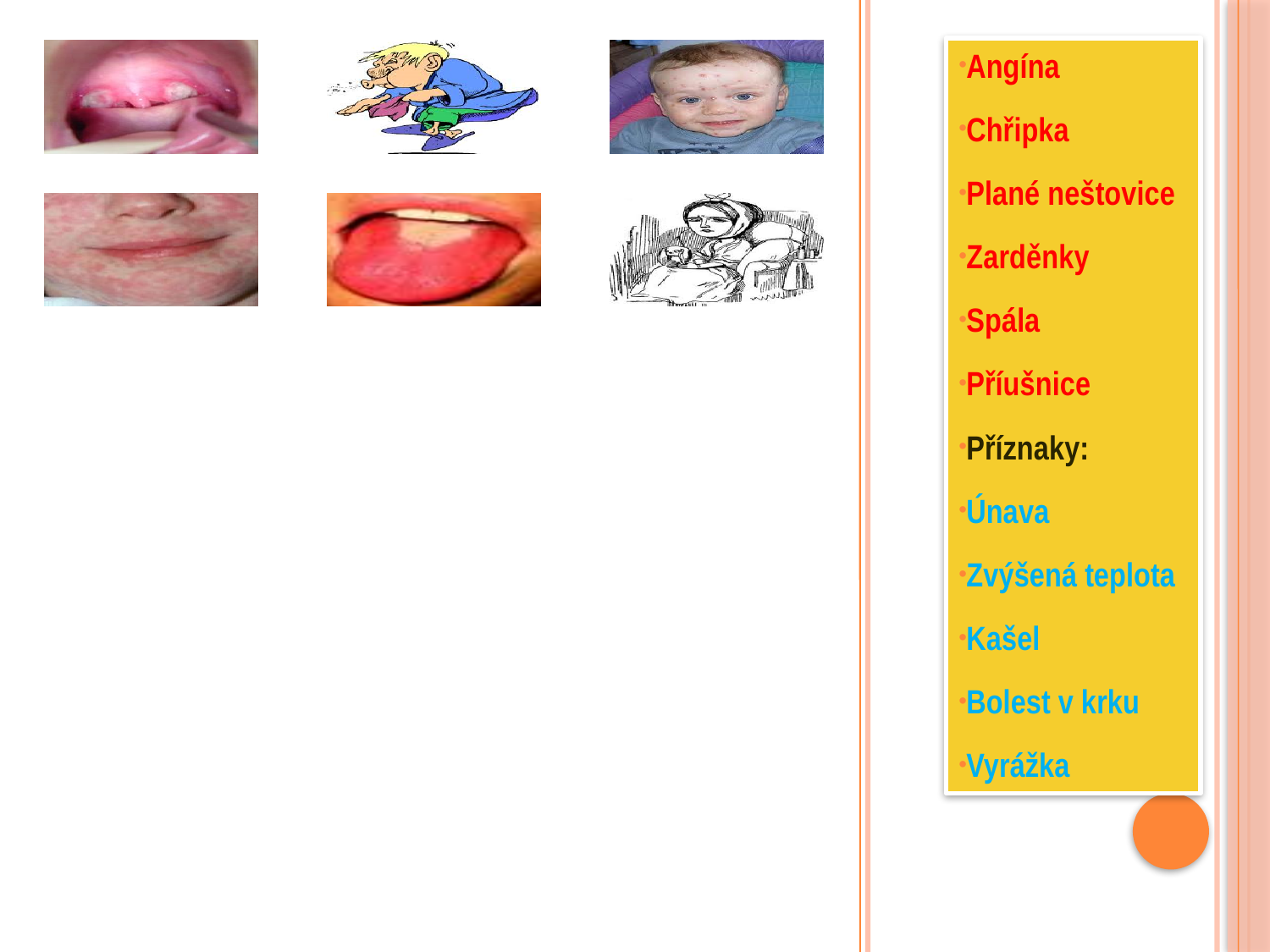

Angína
Chřipka
Plané neštovice
Zarděnky
Spála
Příušnice
Příznaky:
Únava
Zvýšená teplota
Kašel
Bolest v krku
Vyrážka

#